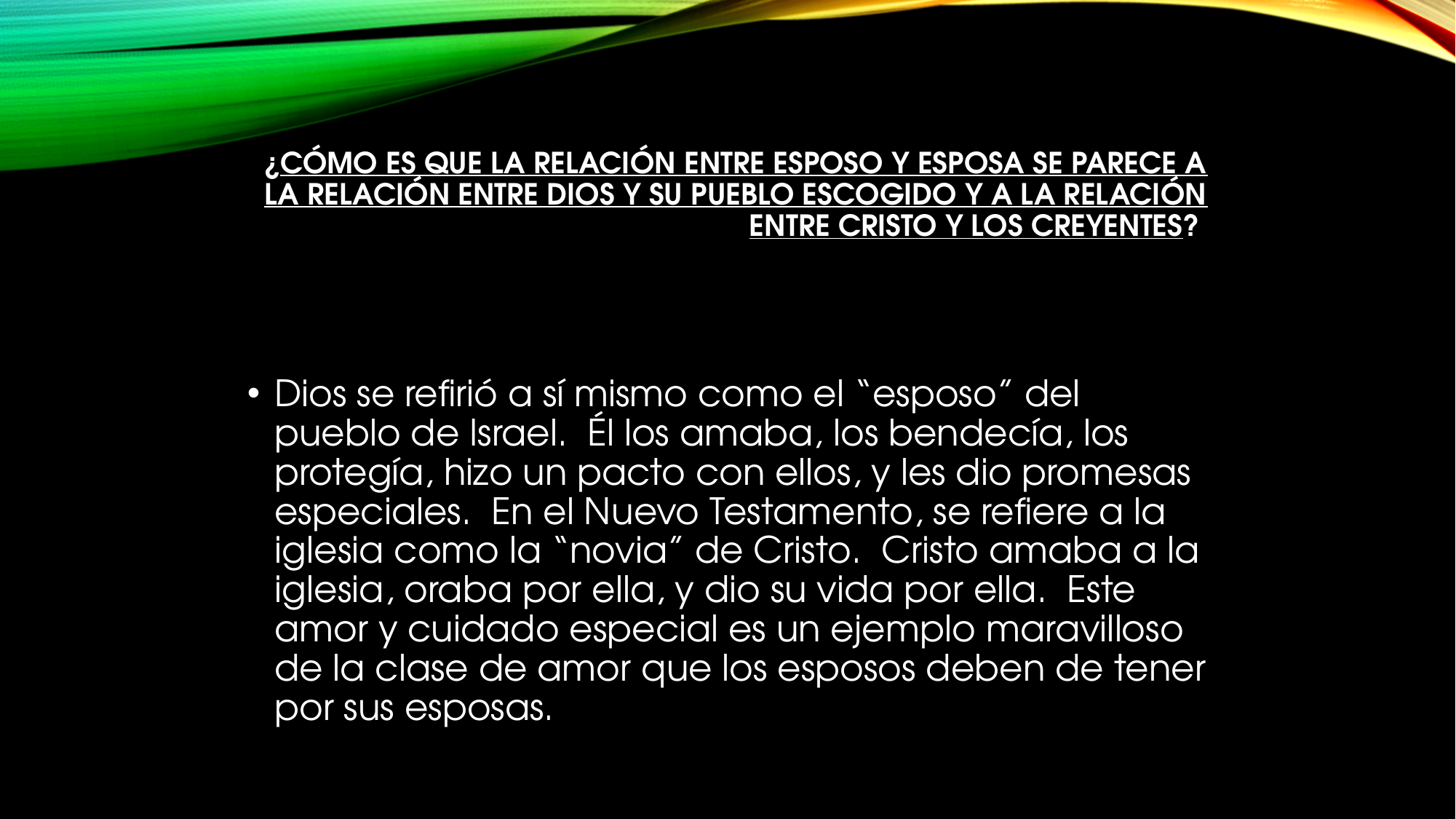

# ¿Cómo es que la relación entre esposo y esposa se parece a la relación entre Dios y su pueblo escogido y a la relación entre Cristo y los creyentes?
Dios se refirió a sí mismo como el “esposo” del pueblo de Israel.  Él los amaba, los bendecía, los protegía, hizo un pacto con ellos, y les dio promesas especiales.  En el Nuevo Testamento, se refiere a la iglesia como la “novia” de Cristo.  Cristo amaba a la iglesia, oraba por ella, y dio su vida por ella.  Este amor y cuidado especial es un ejemplo maravilloso de la clase de amor que los esposos deben de tener por sus esposas.